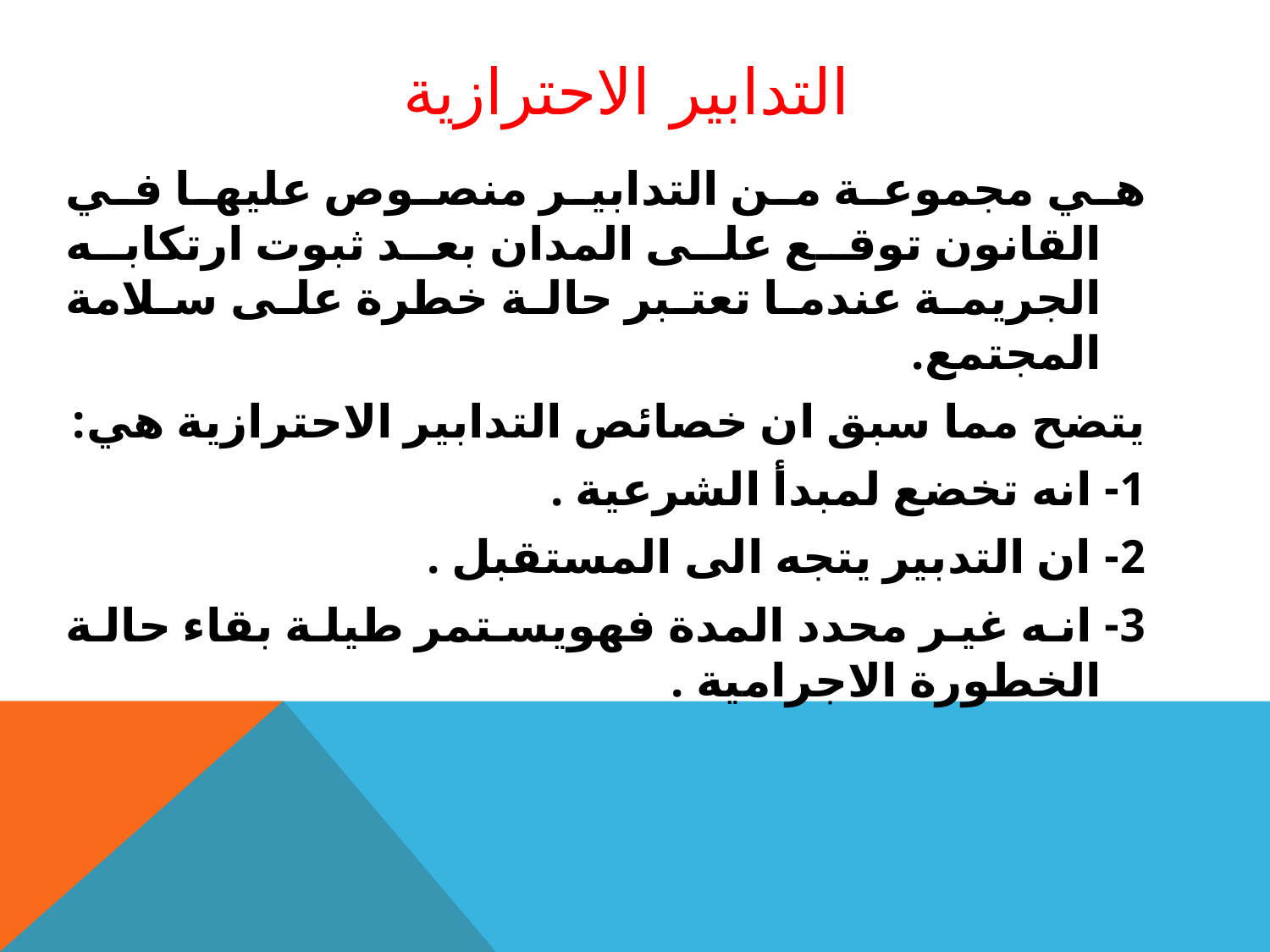

# التدابير الاحترازية
هي مجموعة من التدابير منصوص عليها في القانون توقع على المدان بعد ثبوت ارتكابه الجريمة عندما تعتبر حالة خطرة على سلامة المجتمع.
يتضح مما سبق ان خصائص التدابير الاحترازية هي:
1- انه تخضع لمبدأ الشرعية .
2- ان التدبير يتجه الى المستقبل .
3- انه غير محدد المدة فهويستمر طيلة بقاء حالة الخطورة الاجرامية .